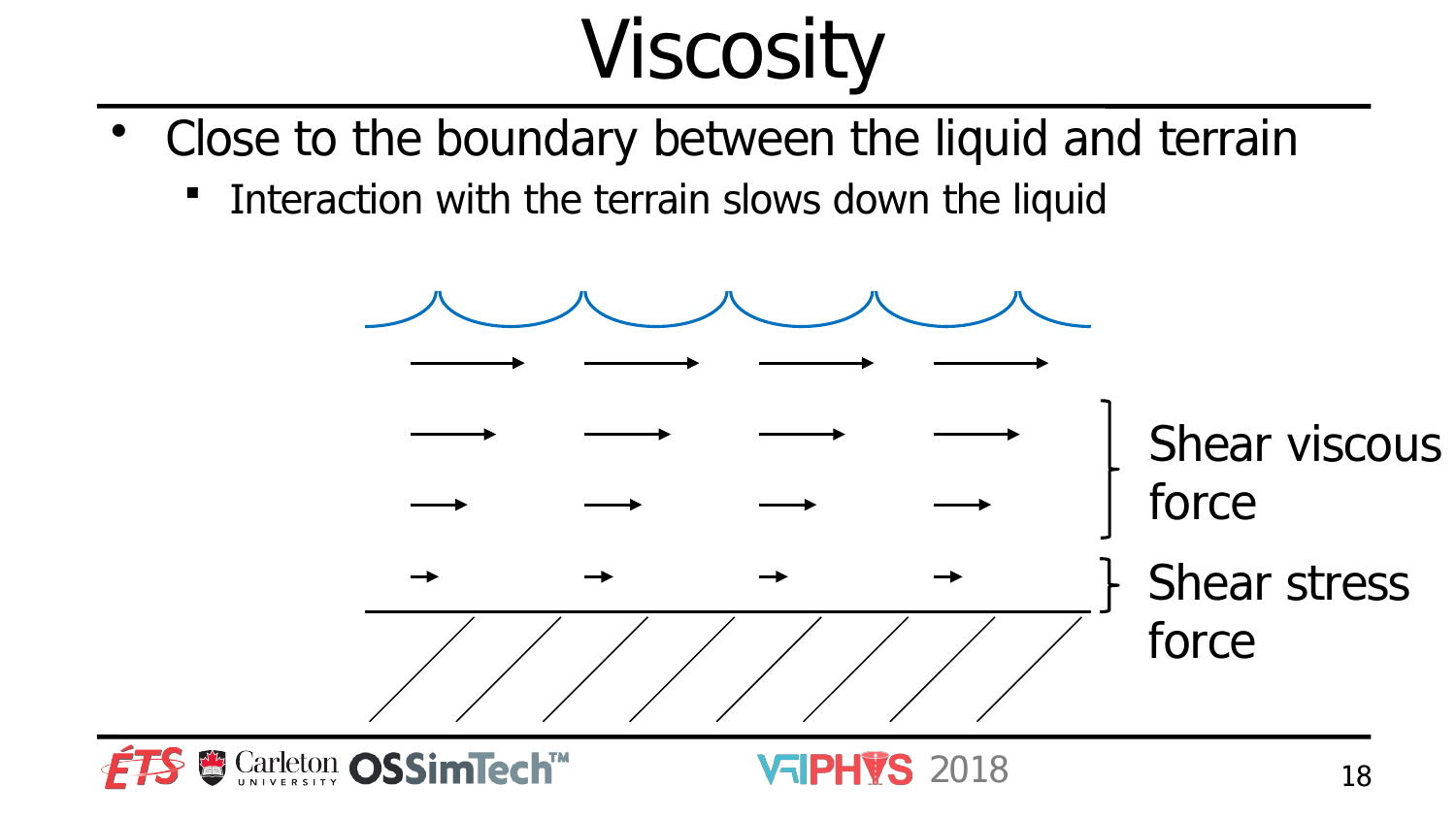

# Viscosity
Close to the boundary between the liquid and terrain
Interaction with the terrain slows down the liquid

Shear viscous
force
Shear stress
force

18